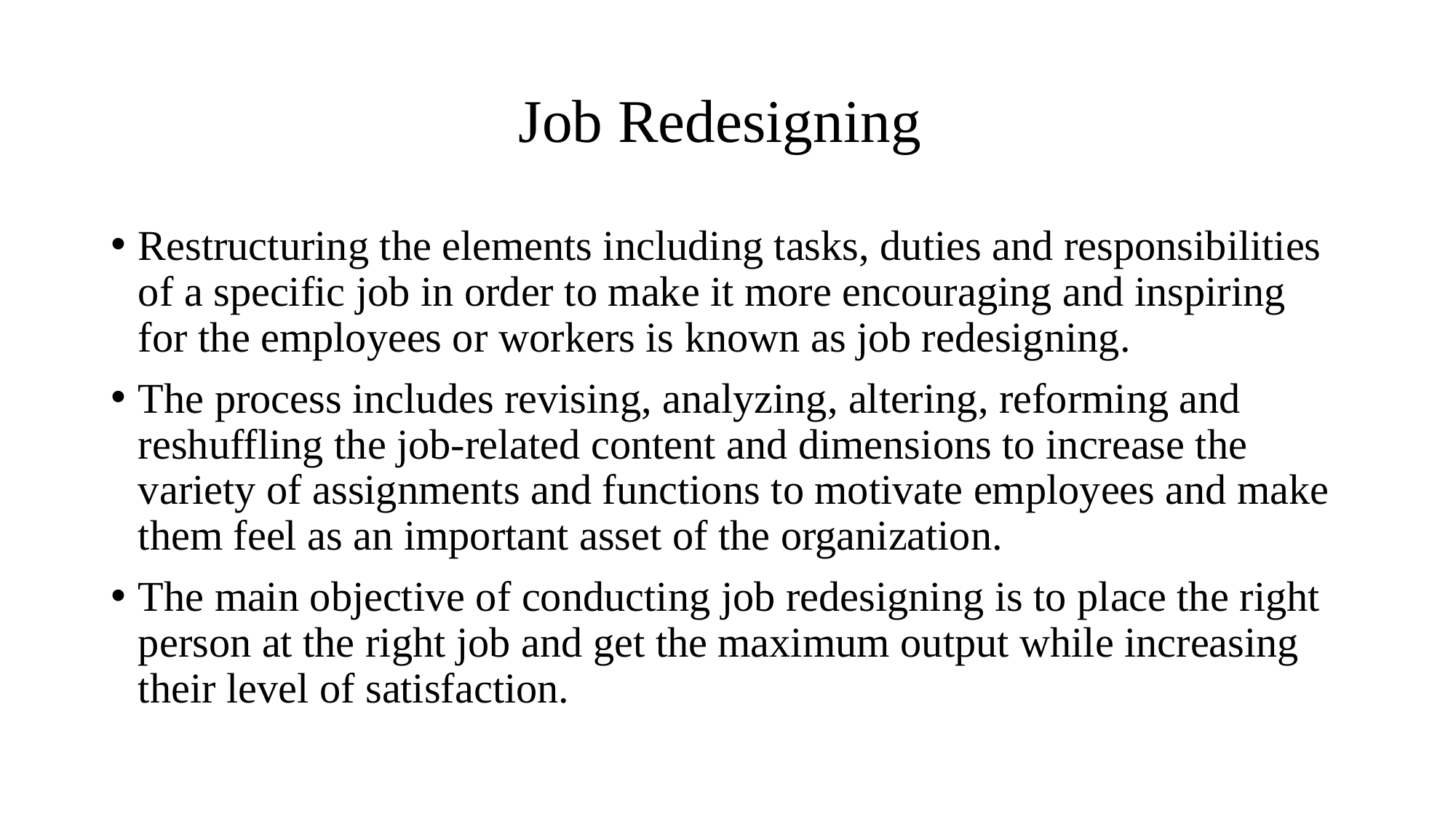

# Job Redesigning
Restructuring the elements including tasks, duties and responsibilities of a specific job in order to make it more encouraging and inspiring for the employees or workers is known as job redesigning.
The process includes revising, analyzing, altering, reforming and reshuffling the job-related content and dimensions to increase the variety of assignments and functions to motivate employees and make them feel as an important asset of the organization.
The main objective of conducting job redesigning is to place the right person at the right job and get the maximum output while increasing their level of satisfaction.